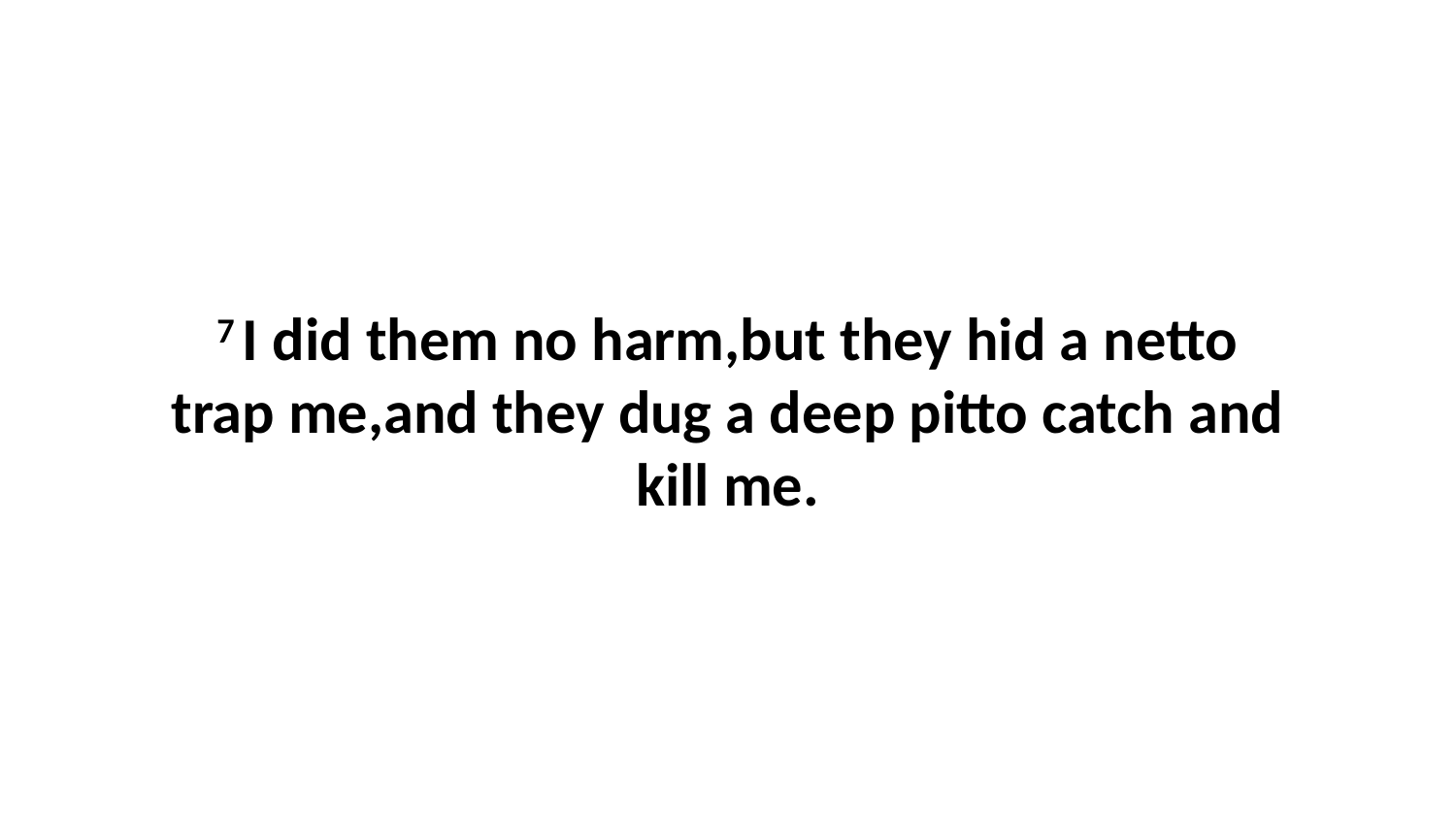

7 I did them no harm,but they hid a netto trap me,and they dug a deep pitto catch and kill me.